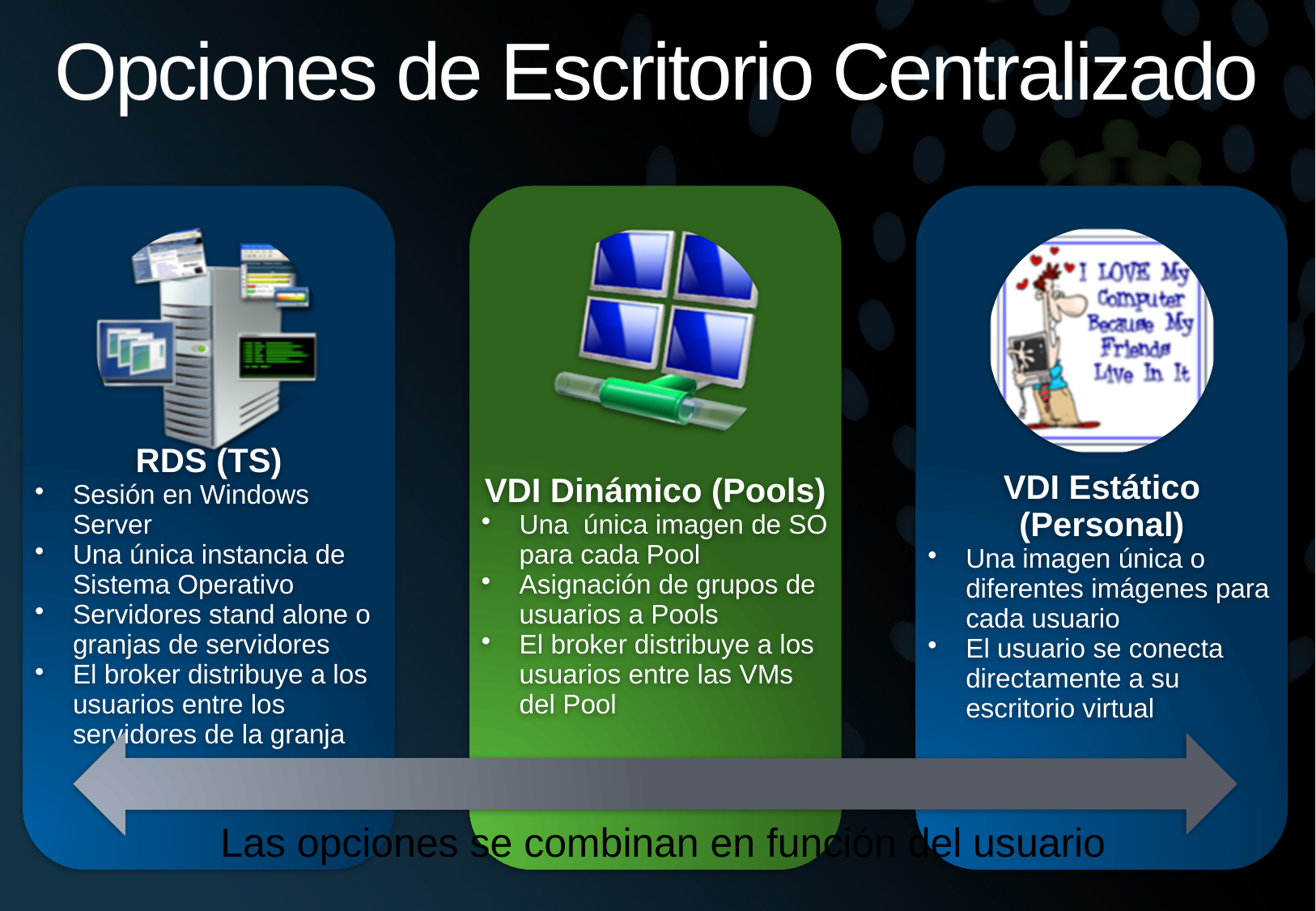

# Opciones de Escritorio Centralizado
RDS (TS)
VDI Dinámico (Pools)
Una  única imagen de SO para cada Pool
VDI Estático (Personal)
Sesión en Windows Server
Una imagen única o diferentes imágenes para cada usuario
Una única instancia de Sistema Operativo
Servidores stand alone o granjas de servidores
Asignación de grupos de usuarios a Pools
El broker distribuye a los usuarios entre las VMs del Pool
El broker distribuye a los usuarios entre los servidores de la granja
El usuario se conecta directamente a su escritorio virtual
Las opciones se combinan en función del usuario